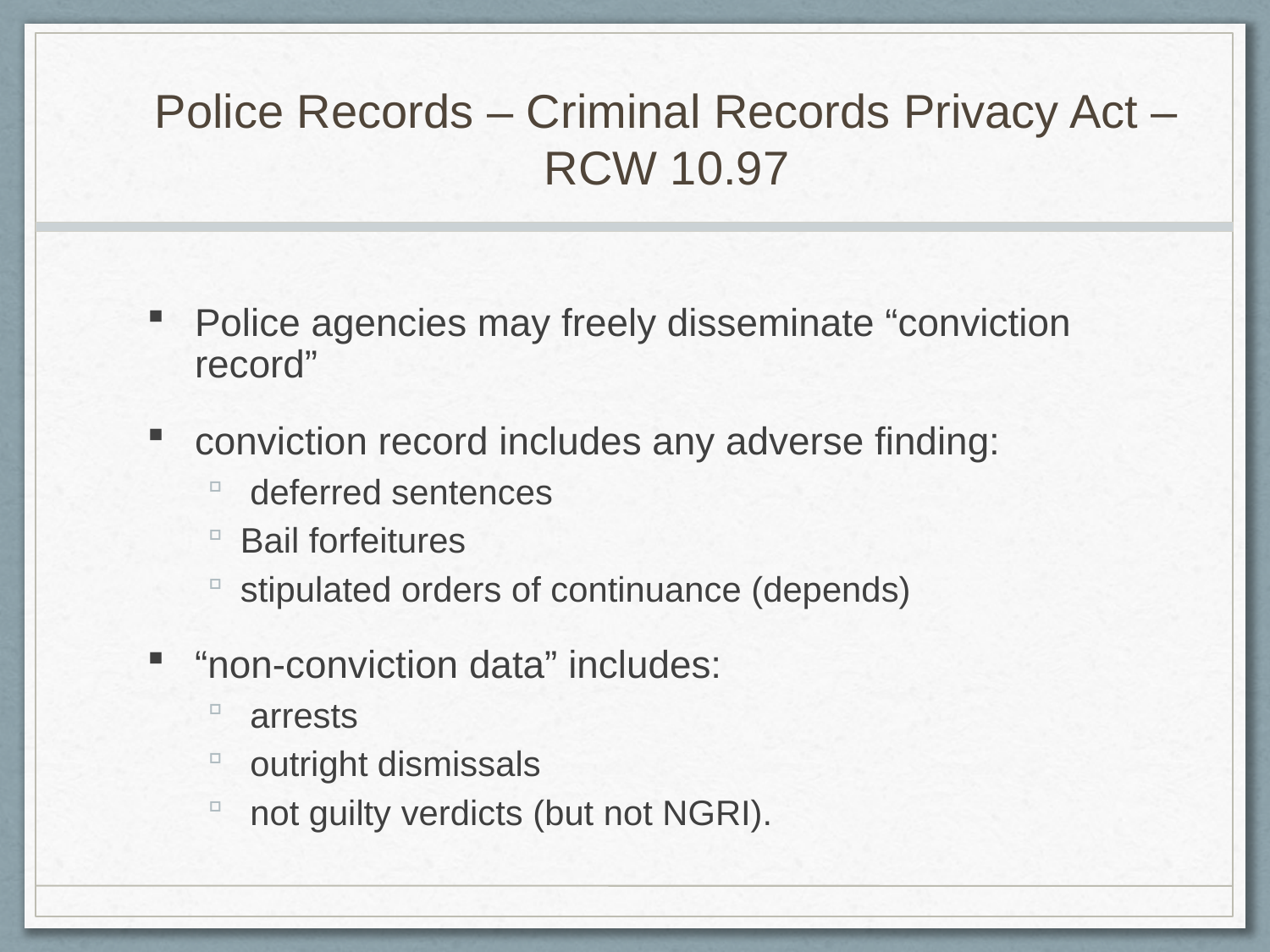

# Police Records – Criminal Records Privacy Act – RCW 10.97
Police agencies may freely disseminate “conviction record”
conviction record includes any adverse finding:
 deferred sentences
Bail forfeitures
stipulated orders of continuance (depends)
“non-conviction data” includes:
 arrests
 outright dismissals
 not guilty verdicts (but not NGRI).